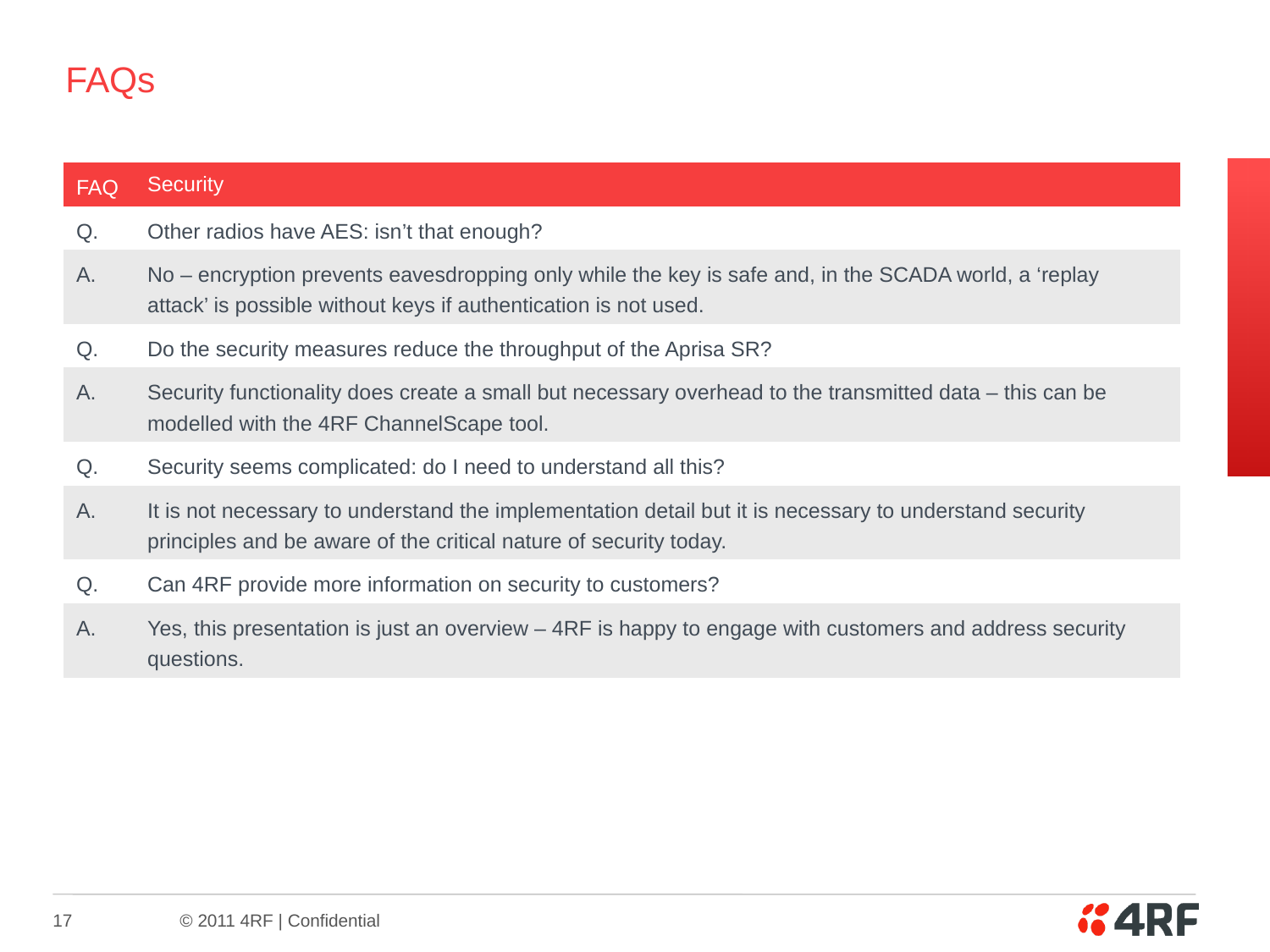

# FAQs
| FAQ | Security |
| --- | --- |
| Q. | Other radios have AES: isn’t that enough? |
| A. | No – encryption prevents eavesdropping only while the key is safe and, in the SCADA world, a ‘replay attack’ is possible without keys if authentication is not used. |
| Q. | Do the security measures reduce the throughput of the Aprisa SR? |
| A. | Security functionality does create a small but necessary overhead to the transmitted data – this can be modelled with the 4RF ChannelScape tool. |
| Q. | Security seems complicated: do I need to understand all this? |
| A. | It is not necessary to understand the implementation detail but it is necessary to understand security principles and be aware of the critical nature of security today. |
| Q. | Can 4RF provide more information on security to customers? |
| A. | Yes, this presentation is just an overview – 4RF is happy to engage with customers and address security questions. |